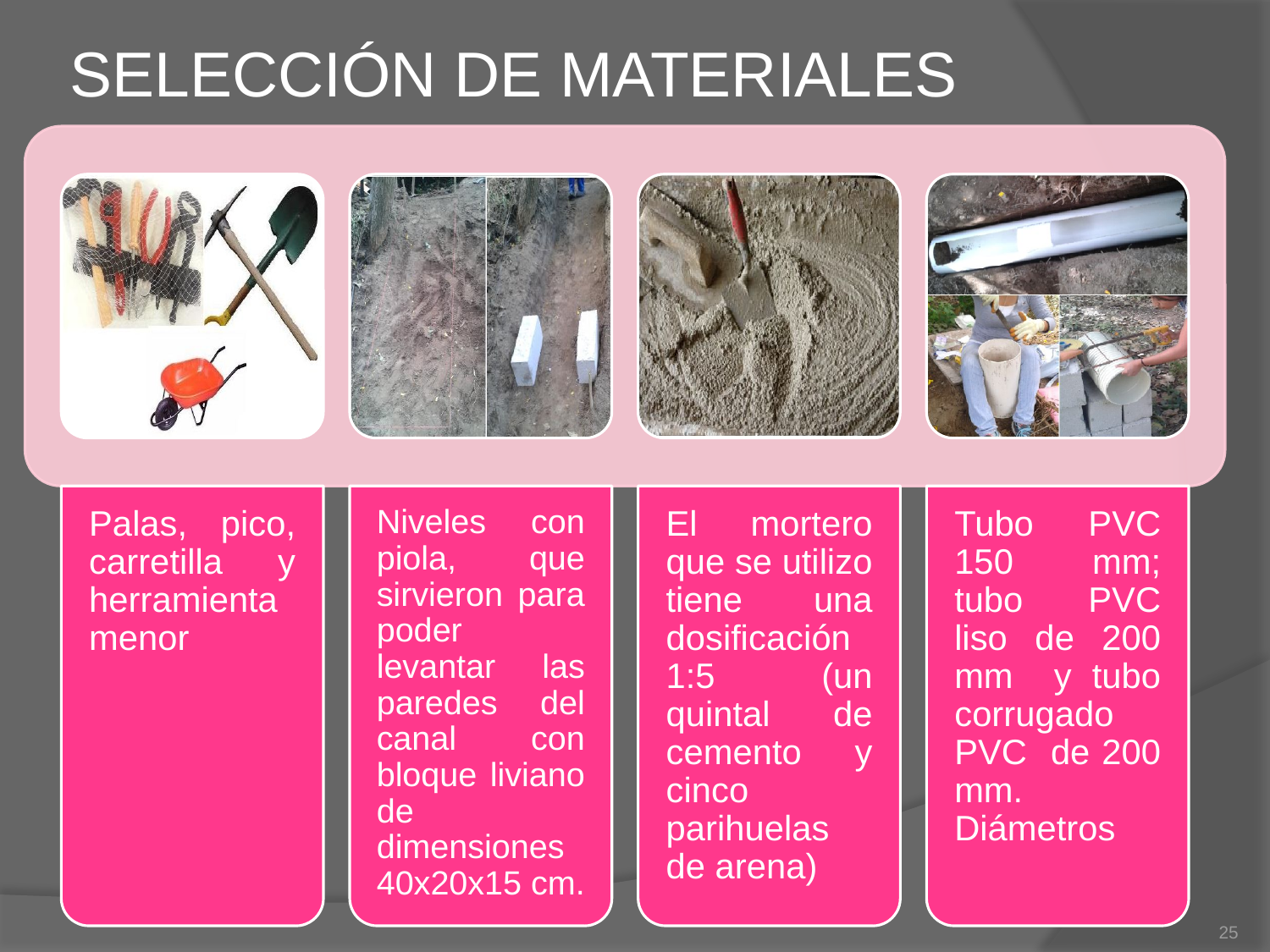

# SELECCIÓN DE MATERIALES
Palas, pico, carretilla y herramienta menor
Niveles con piola, que sirvieron para poder levantar las paredes del canal con bloque liviano de dimensiones 40x20x15 cm.
El mortero que se utilizo tiene una dosificación 1:5 (un quintal de cemento y cinco parihuelas de arena)
Tubo PVC 150 mm; tubo PVC liso de 200 mm  y tubo corrugado PVC  de 200 mm. Diámetros

25